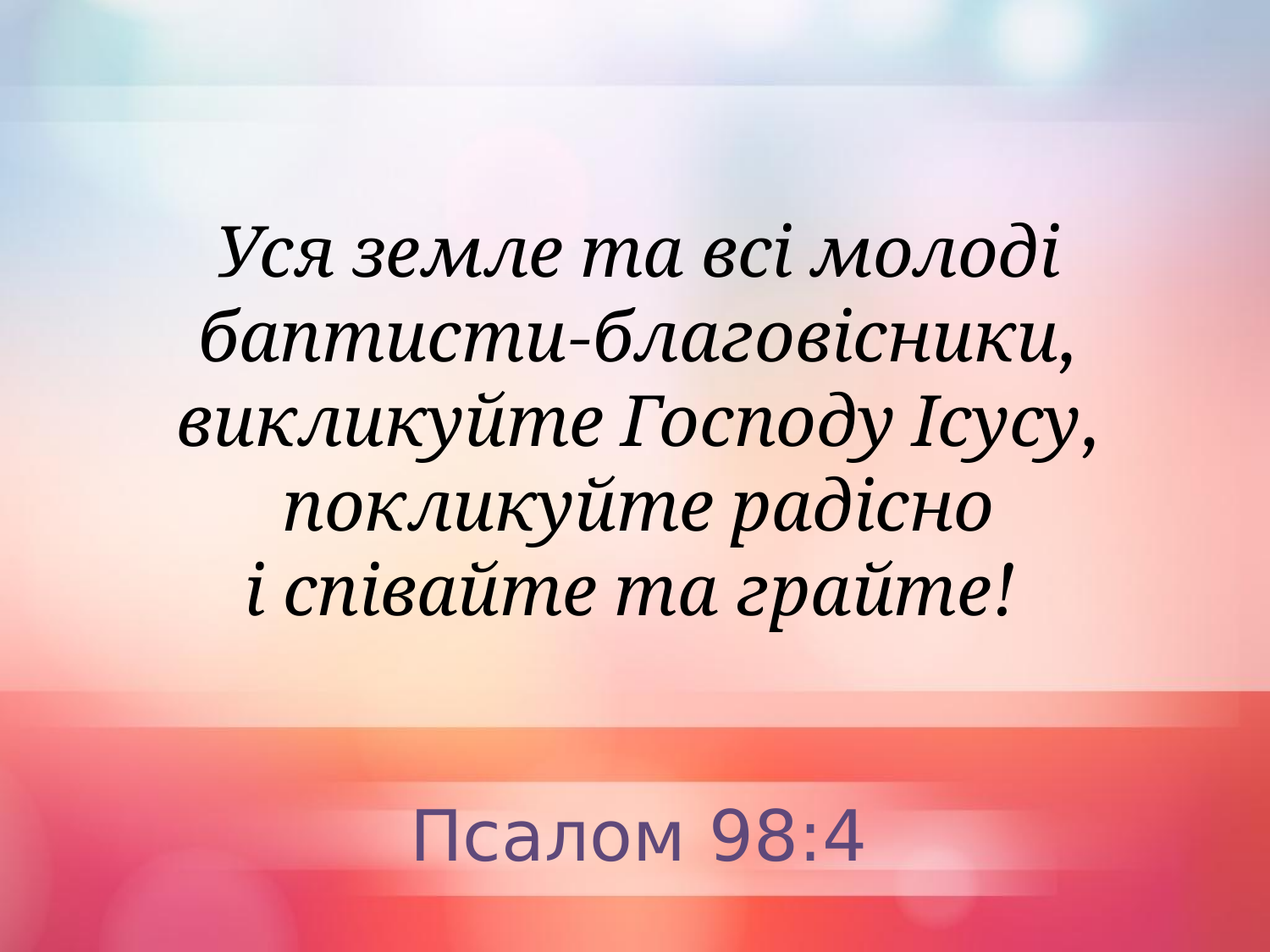

Уся земле та всі молоді баптисти-благовісники, викликуйте Господу Ісусу, покликуйте радісно
і співайте та грайте!

Псалом 98:4